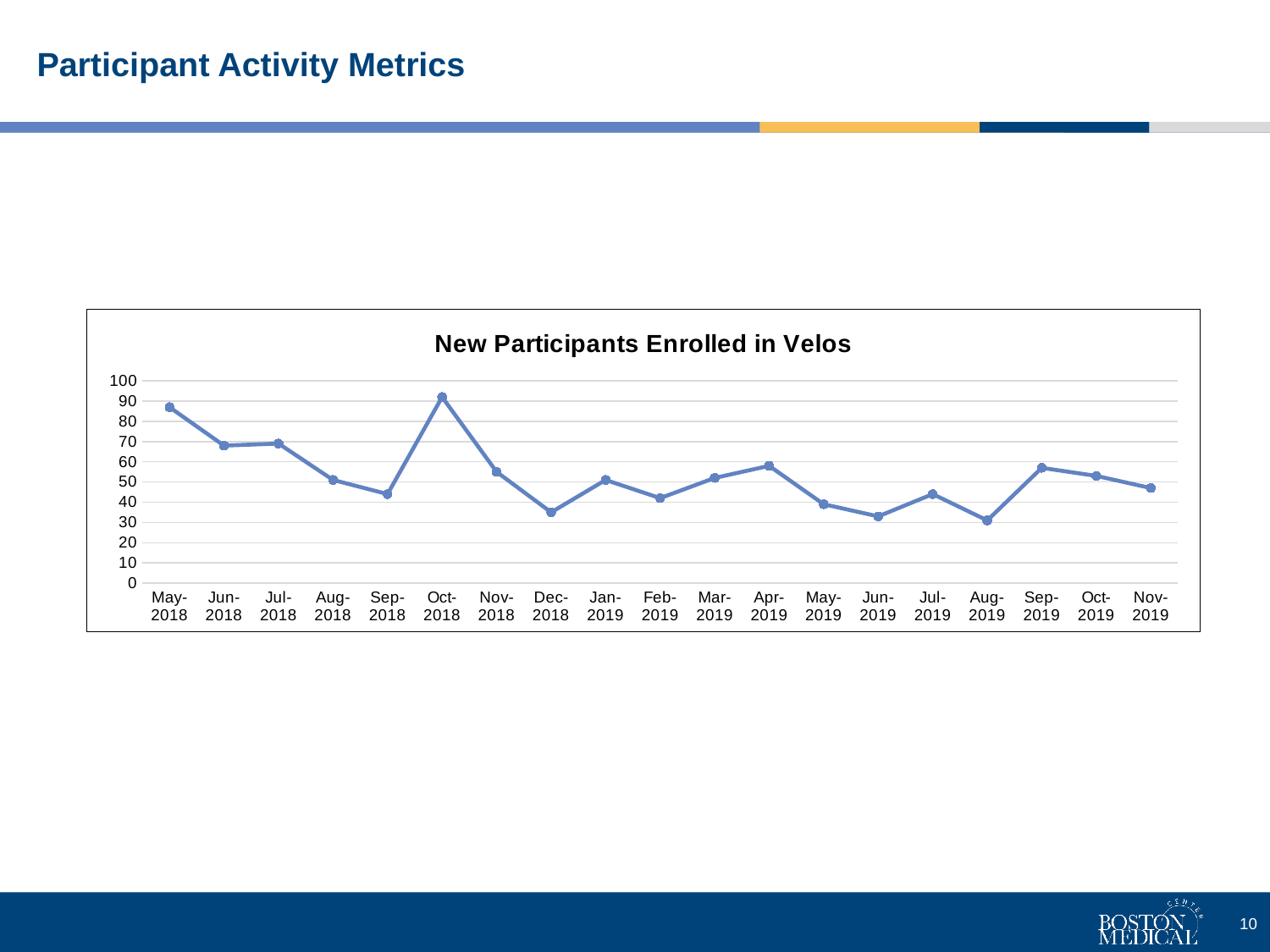

# Participant Activity Metrics

### Chart: New Participants Enrolled in Velos

| Category | New Participants |
|---|---|
| May-2018 | 87.0 |
| Jun-2018 | 68.0 |
| Jul-2018 | 69.0 |
| Aug-2018 | 51.0 |
| Sep-2018 | 44.0 |
| Oct-2018 | 92.0 |
| Nov-2018 | 55.0 |
| Dec-2018 | 35.0 |
| Jan-2019 | 51.0 |
| Feb-2019 | 42.0 |
| Mar-2019 | 52.0 |
| Apr-2019 | 58.0 |
| May-2019 | 39.0 |
| Jun-2019 | 33.0 |
| Jul-2019 | 44.0 |
| Aug-2019 | 31.0 |
| Sep-2019 | 57.0 |
| Oct-2019 | 53.0 |
| Nov-2019 | 47.0 |